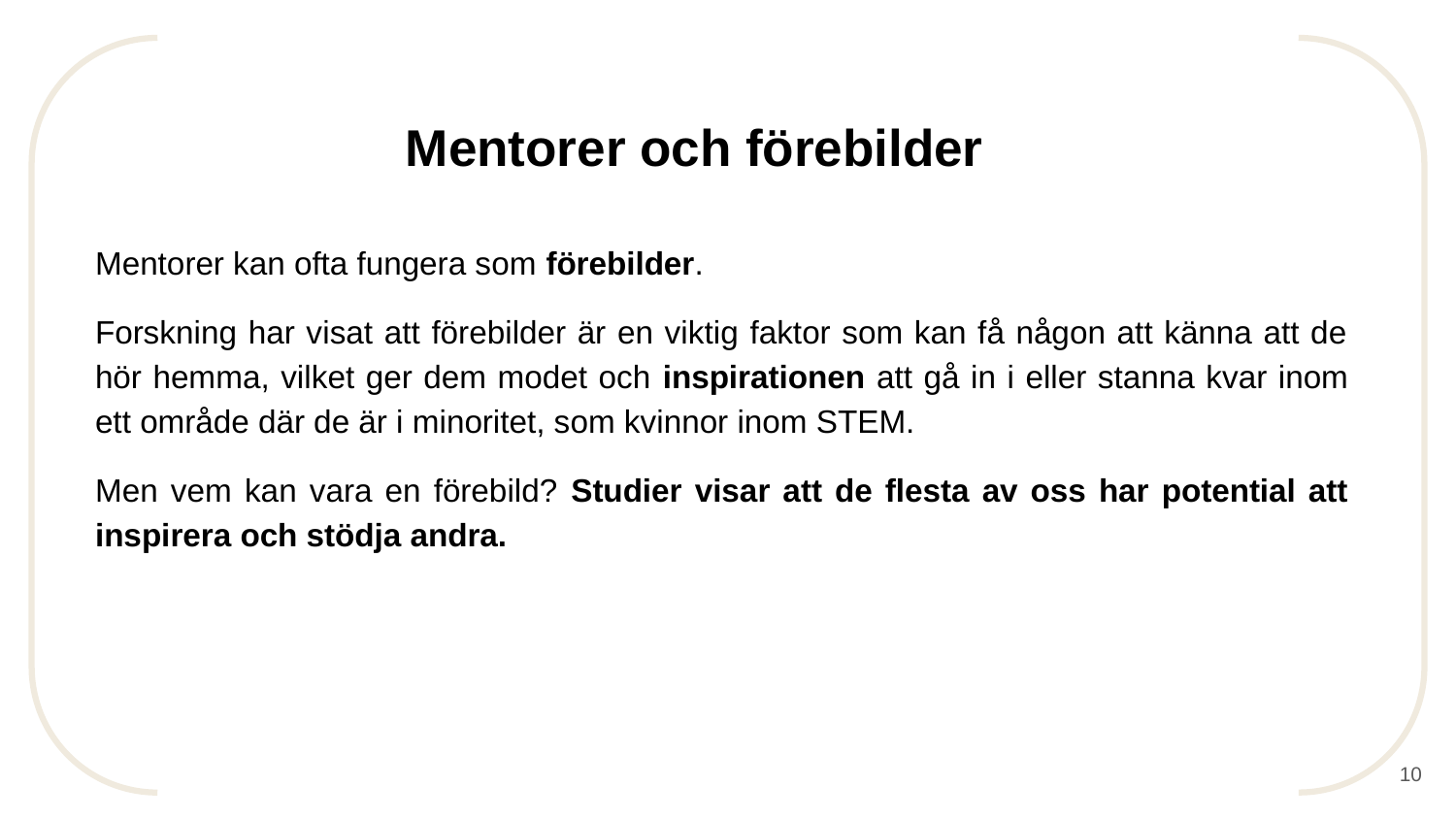

# Mentorer och förebilder
Mentorer kan ofta fungera som förebilder.
Forskning har visat att förebilder är en viktig faktor som kan få någon att känna att de hör hemma, vilket ger dem modet och inspirationen att gå in i eller stanna kvar inom ett område där de är i minoritet, som kvinnor inom STEM.
Men vem kan vara en förebild? Studier visar att de flesta av oss har potential att inspirera och stödja andra.
10